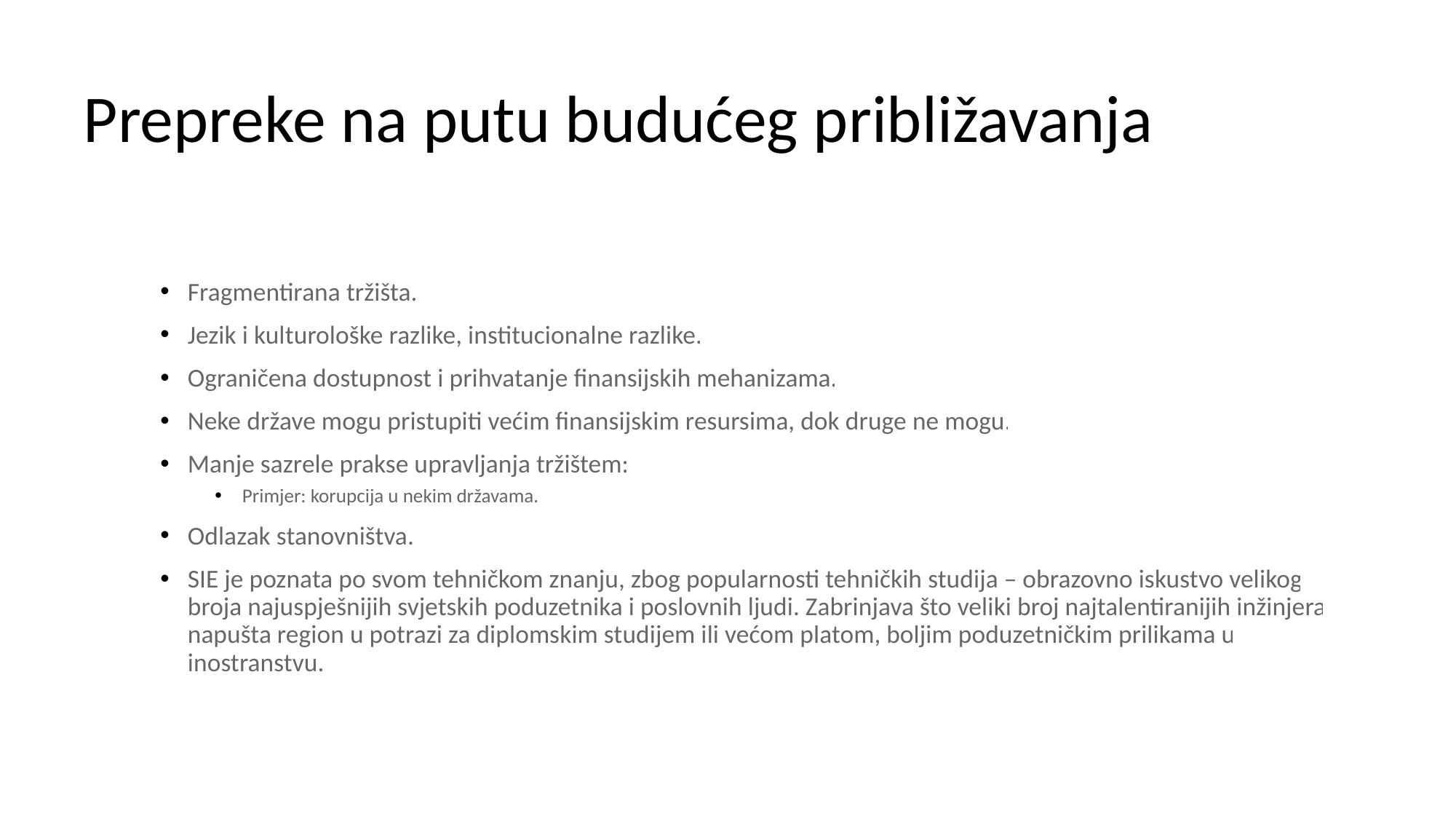

# Prepreke na putu budućeg približavanja
Fragmentirana tržišta.
Jezik i kulturološke razlike, institucionalne razlike.
Ograničena dostupnost i prihvatanje finansijskih mehanizama.
Neke države mogu pristupiti većim finansijskim resursima, dok druge ne mogu.
Manje sazrele prakse upravljanja tržištem:
Primjer: korupcija u nekim državama.
Odlazak stanovništva.
SIE je poznata po svom tehničkom znanju, zbog popularnosti tehničkih studija – obrazovno iskustvo velikog broja najuspješnijih svjetskih poduzetnika i poslovnih ljudi. Zabrinjava što veliki broj najtalentiranijih inžinjera napušta region u potrazi za diplomskim studijem ili većom platom, boljim poduzetničkim prilikama u inostranstvu.